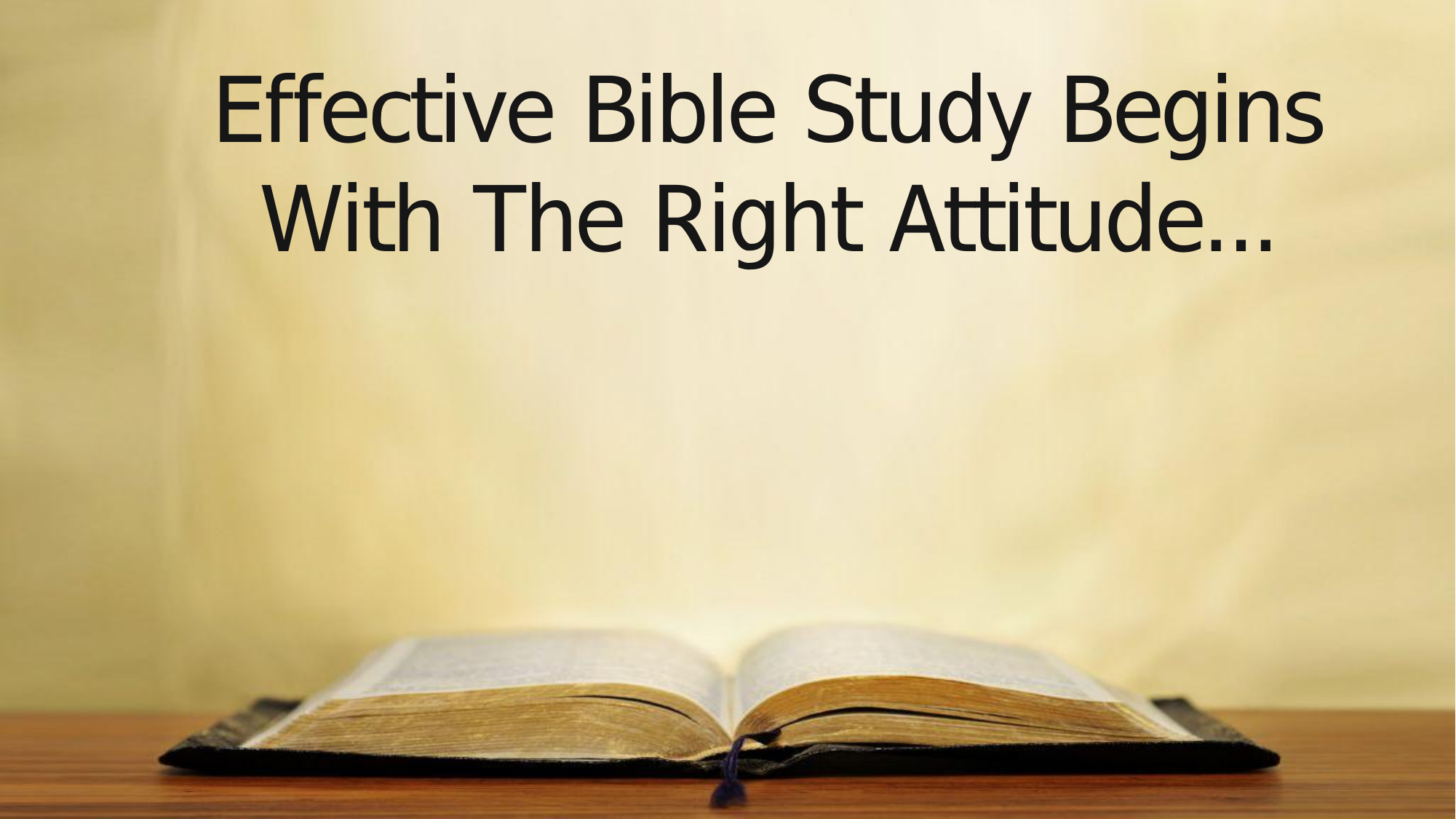

Effective Bible Study Begins With The Right Attitude…